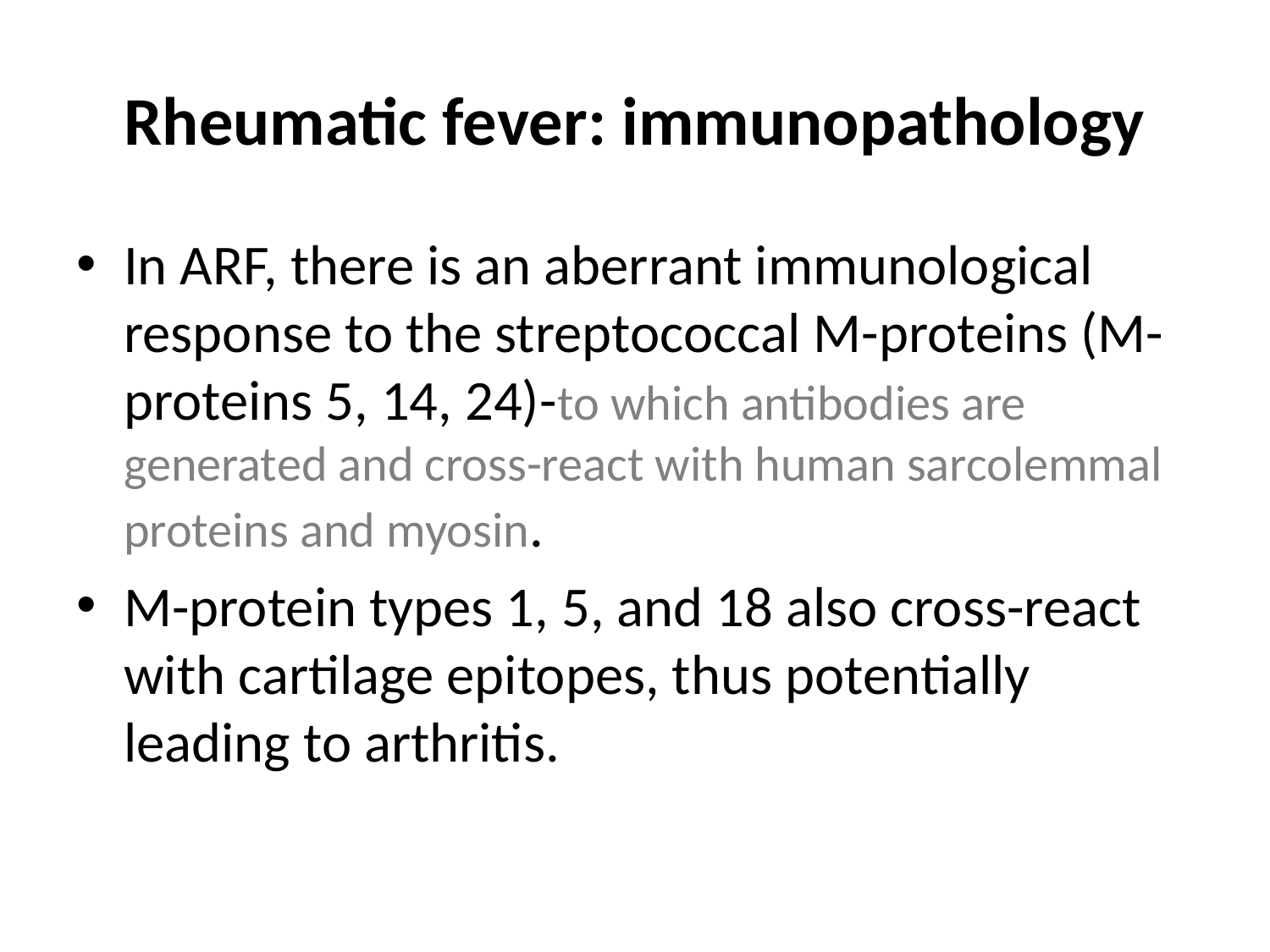

# Rheumatic fever: immunopathology
In ARF, there is an aberrant immunological response to the streptococcal M-proteins (M-proteins 5, 14, 24)-to which antibodies are generated and cross-react with human sarcolemmal proteins and myosin.
M-protein types 1, 5, and 18 also cross-react with cartilage epitopes, thus potentially leading to arthritis.